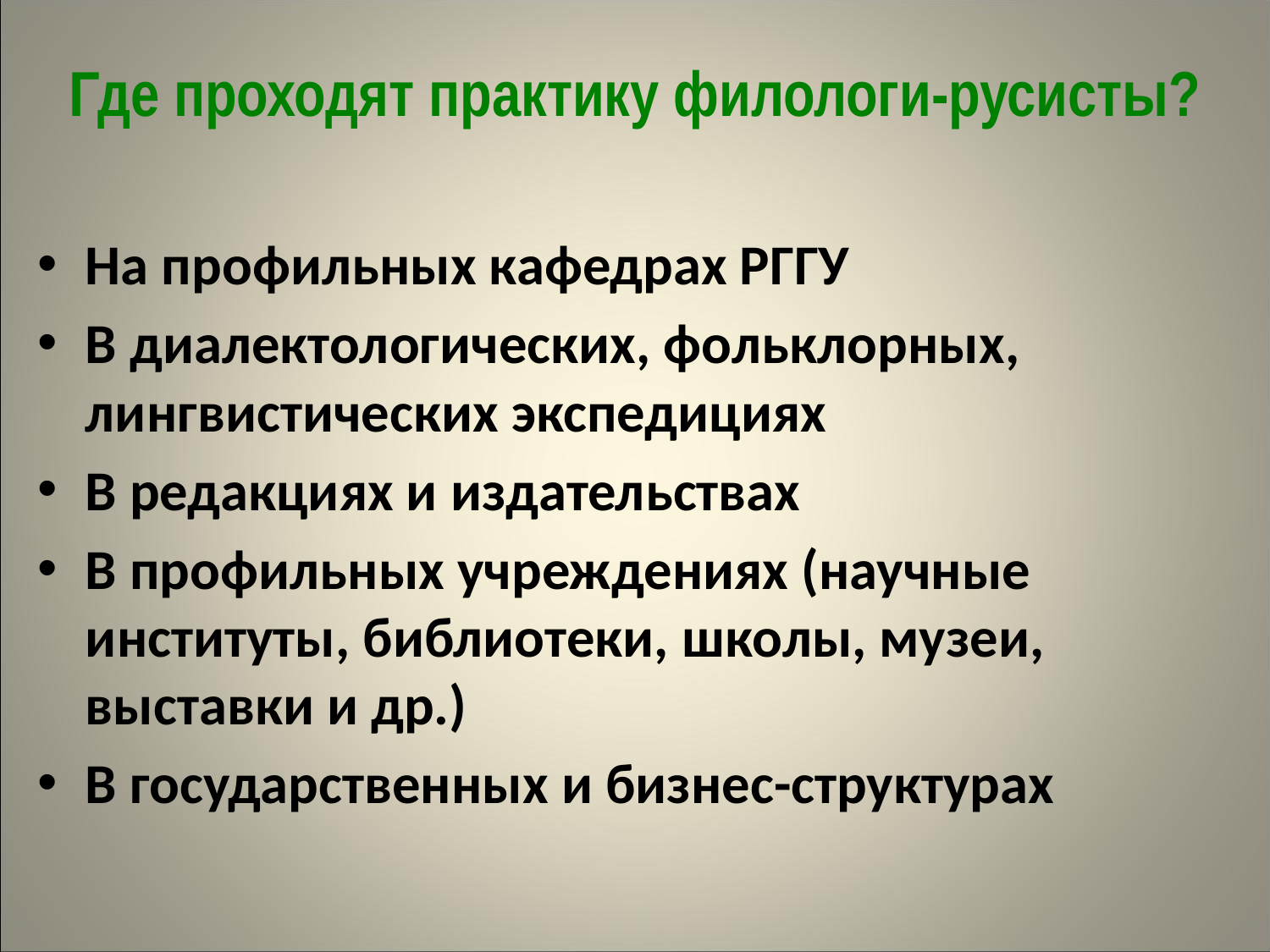

# Где проходят практику филологи-русисты?
На профильных кафедрах РГГУ
В диалектологических, фольклорных, лингвистических экспедициях
В редакциях и издательствах
В профильных учреждениях (научные институты, библиотеки, школы, музеи, выставки и др.)
В государственных и бизнес-структурах